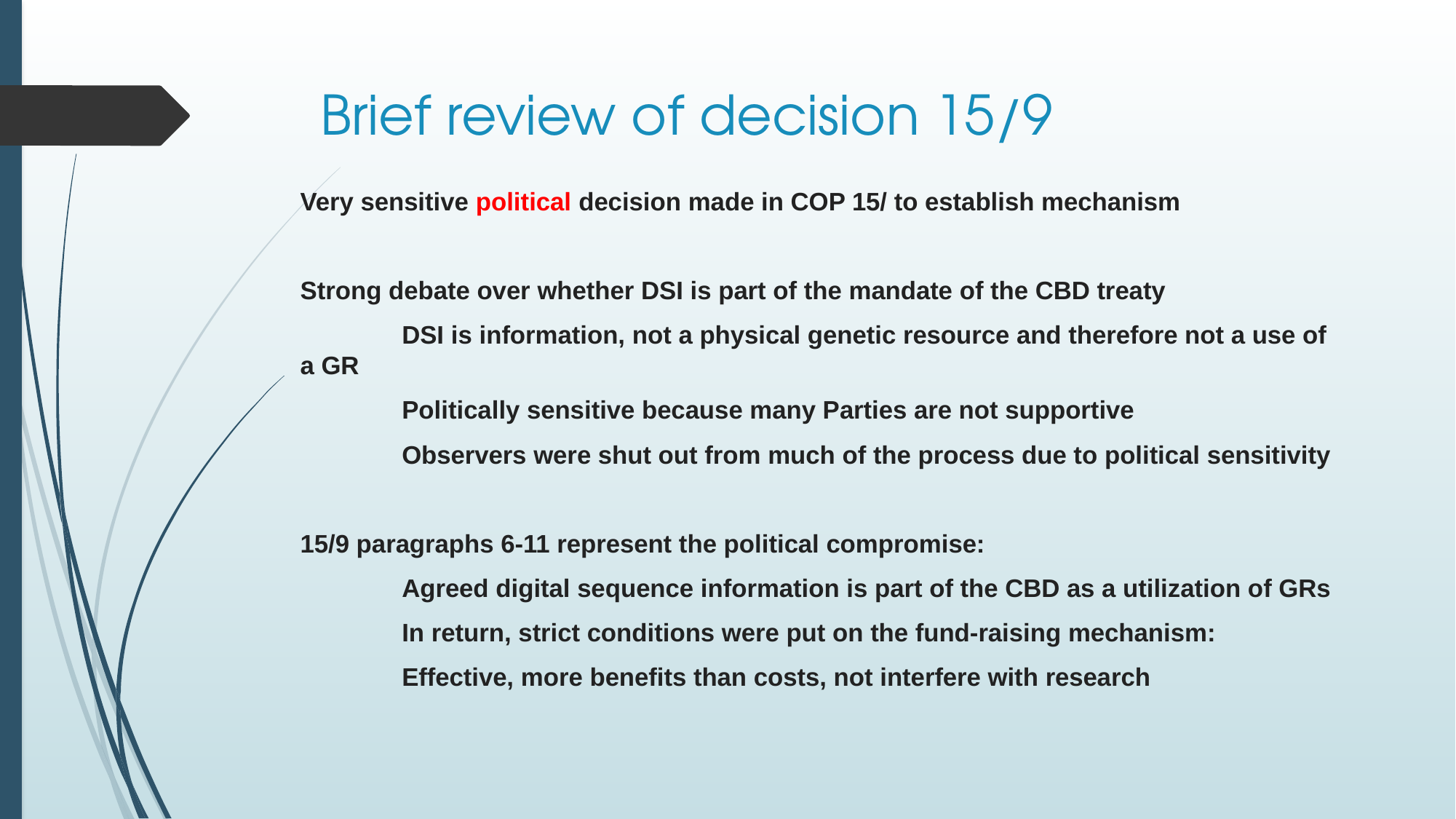

# Brief review of decision 15/9
Very sensitive political decision made in COP 15/ to establish mechanism

Strong debate over whether DSI is part of the mandate of the CBD treaty
	DSI is information, not a physical genetic resource and therefore not a use of a GR
	Politically sensitive because many Parties are not supportive
	Observers were shut out from much of the process due to political sensitivity

15/9 paragraphs 6-11 represent the political compromise:
	Agreed digital sequence information is part of the CBD as a utilization of GRs
	In return, strict conditions were put on the fund-raising mechanism:
	Effective, more benefits than costs, not interfere with research